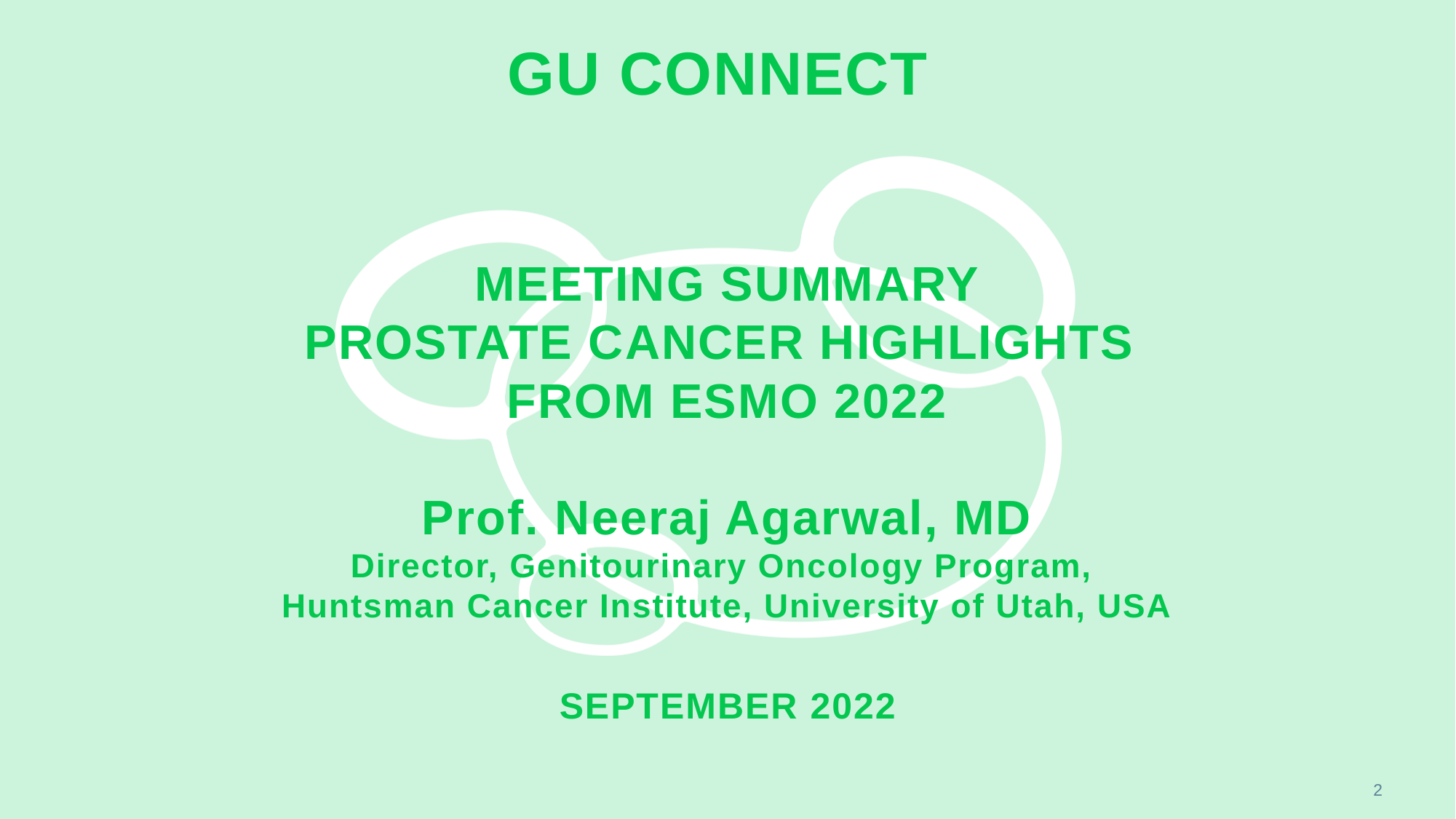

# GU CONNECT MEETING SUMMARY PROSTATE CANCER HIGHLIGHTS FROM ESMO 2022 Prof. Neeraj Agarwal, MD Director, Genitourinary Oncology Program, Huntsman Cancer Institute, University of Utah, USA SEPTEMBER 2022
2